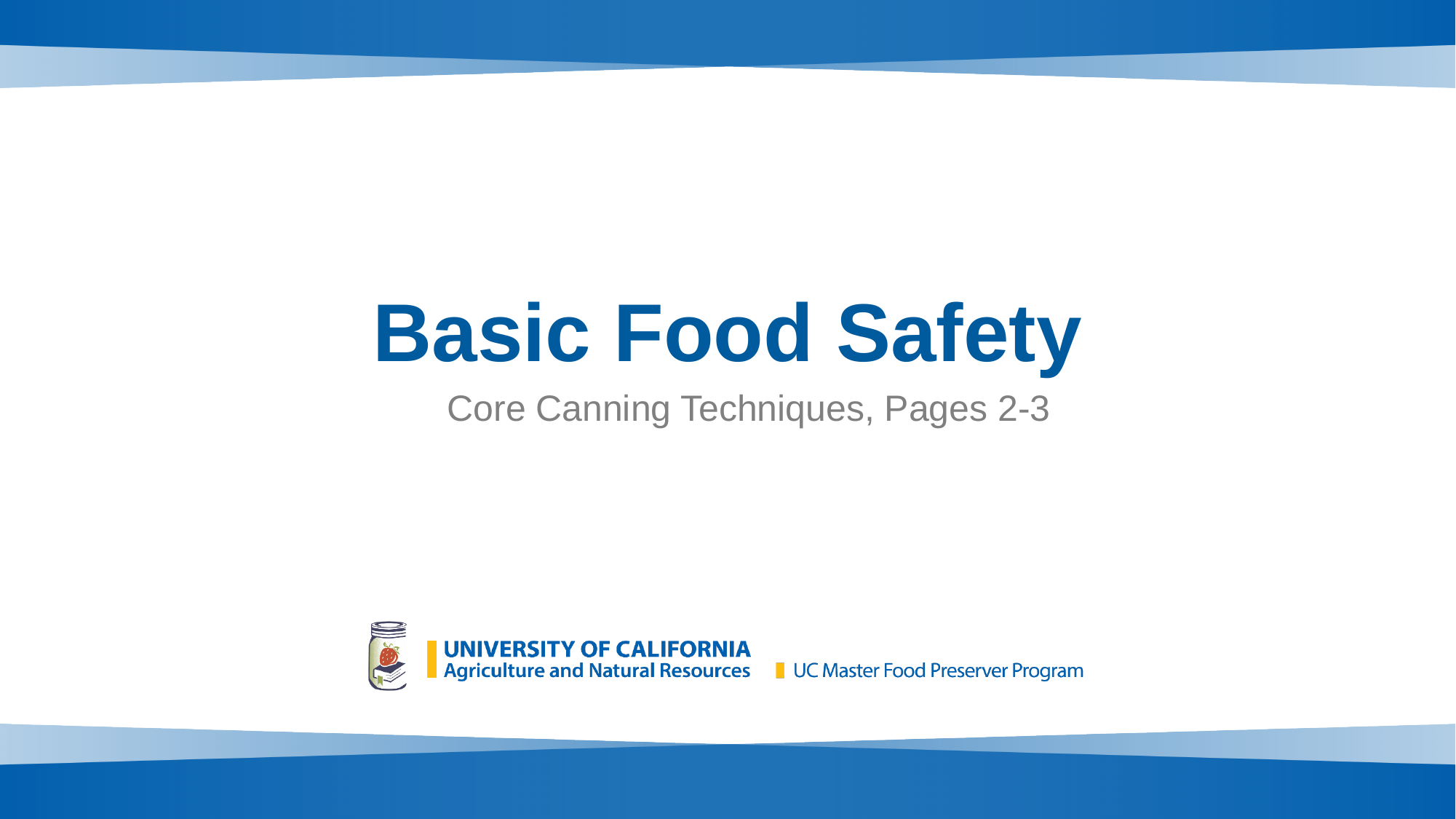

# Basic Food Safety
Core Canning Techniques, Pages 2-3